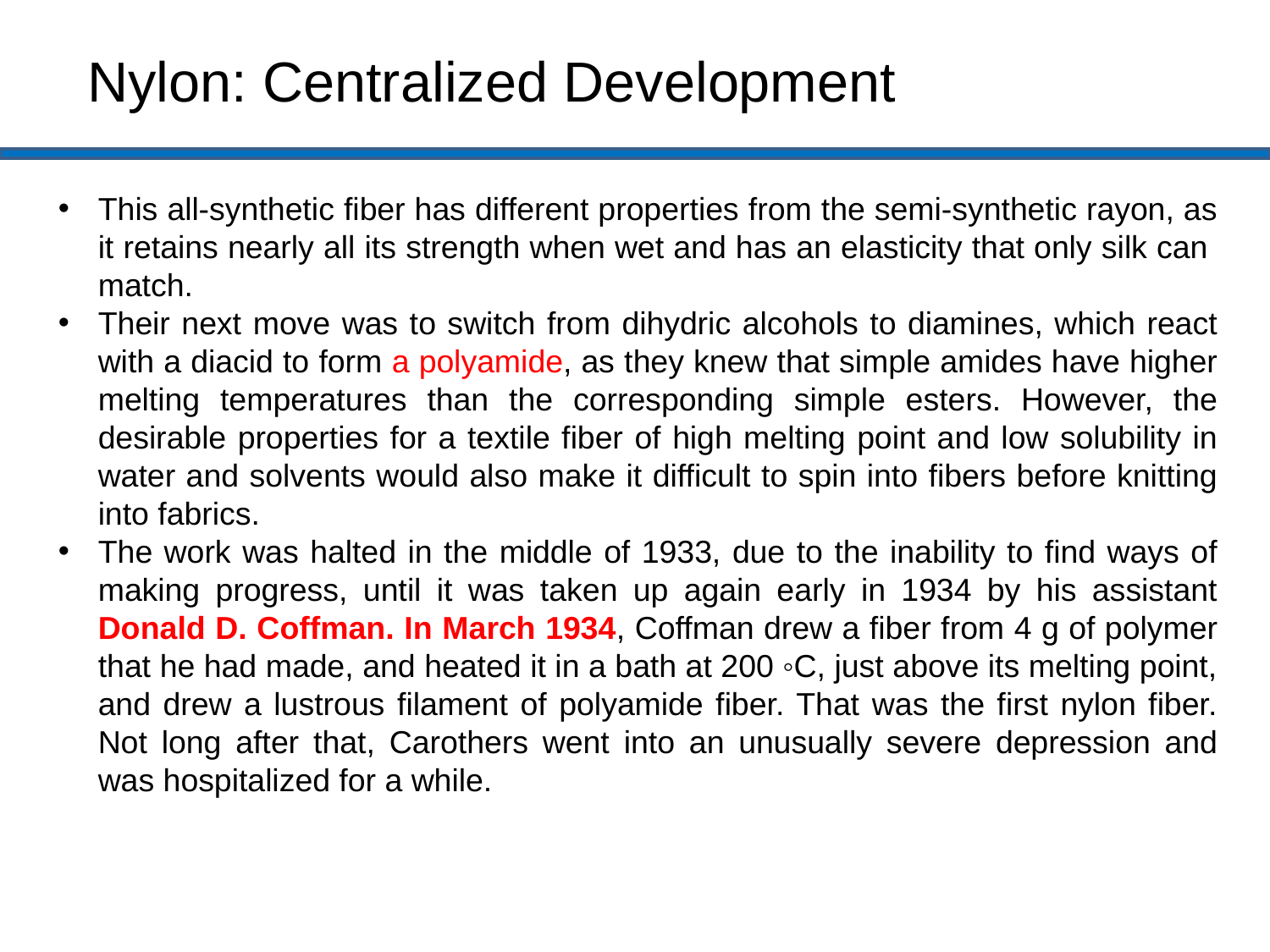

Nylon: Centralized Development

This all-synthetic fiber has different properties from the semi-synthetic rayon, as it retains nearly all its strength when wet and has an elasticity that only silk can  match.
Their next move was to switch from dihydric alcohols to diamines, which react with a diacid to form a polyamide, as they knew that simple amides have higher melting temperatures than the corresponding simple esters. However, the desirable properties for a textile fiber of high melting point and low solubility in water and solvents would also make it difficult to spin into fibers before knitting into fabrics.
The work was halted in the middle of 1933, due to the inability to find ways of making progress, until it was taken up again early in 1934 by his assistant Donald D. Coffman. In March 1934, Coffman drew a fiber from 4 g of polymer that he had made, and heated it in a bath at 200 ◦C, just above its melting point, and drew a lustrous filament of polyamide fiber. That was the first nylon fiber. Not long after that, Carothers went into an unusually severe depression and was hospitalized for a while.